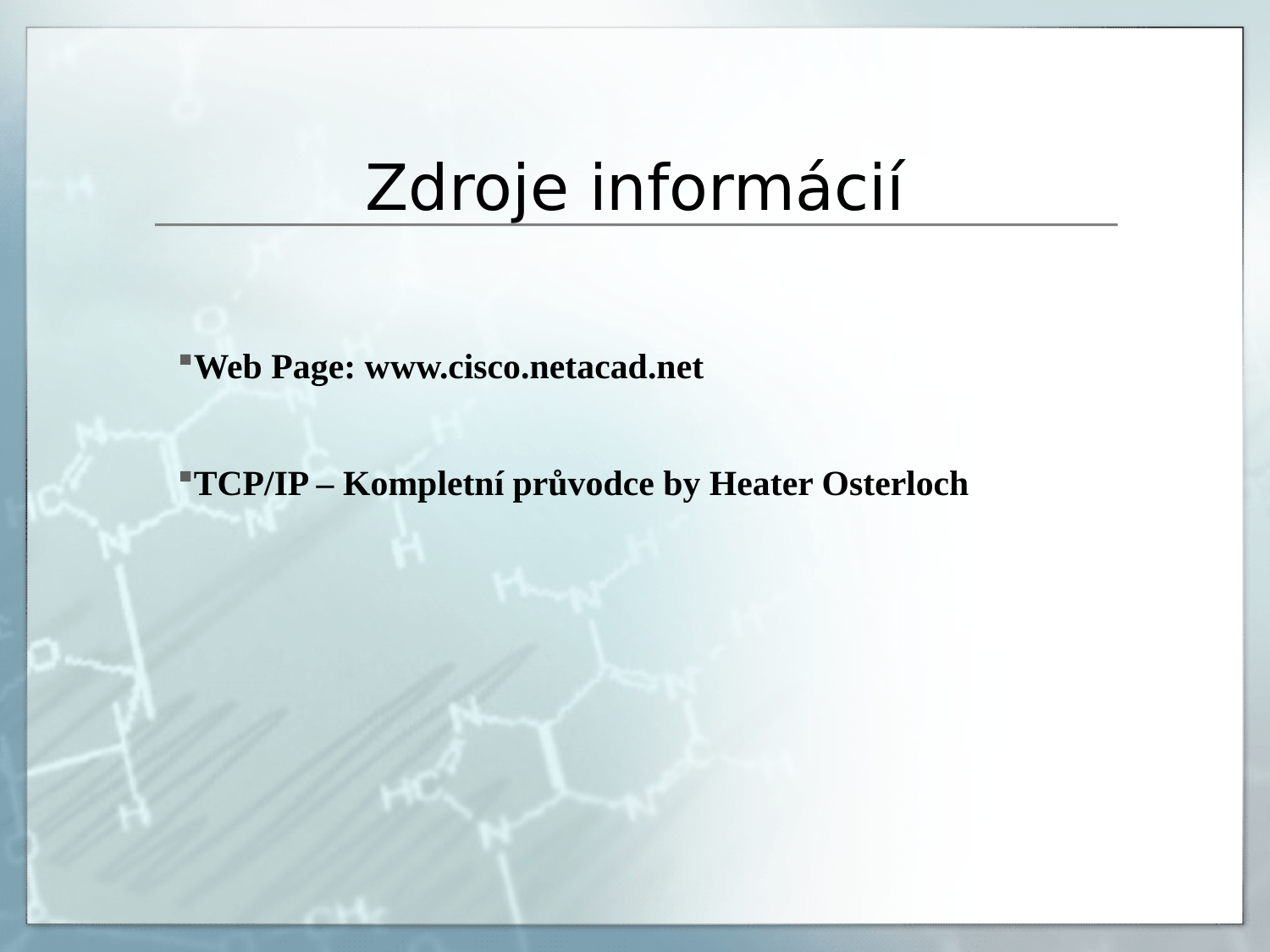

# Zdroje informácií
Web Page: www.cisco.netacad.net

TCP/IP – Kompletní průvodce by Heater Osterloch